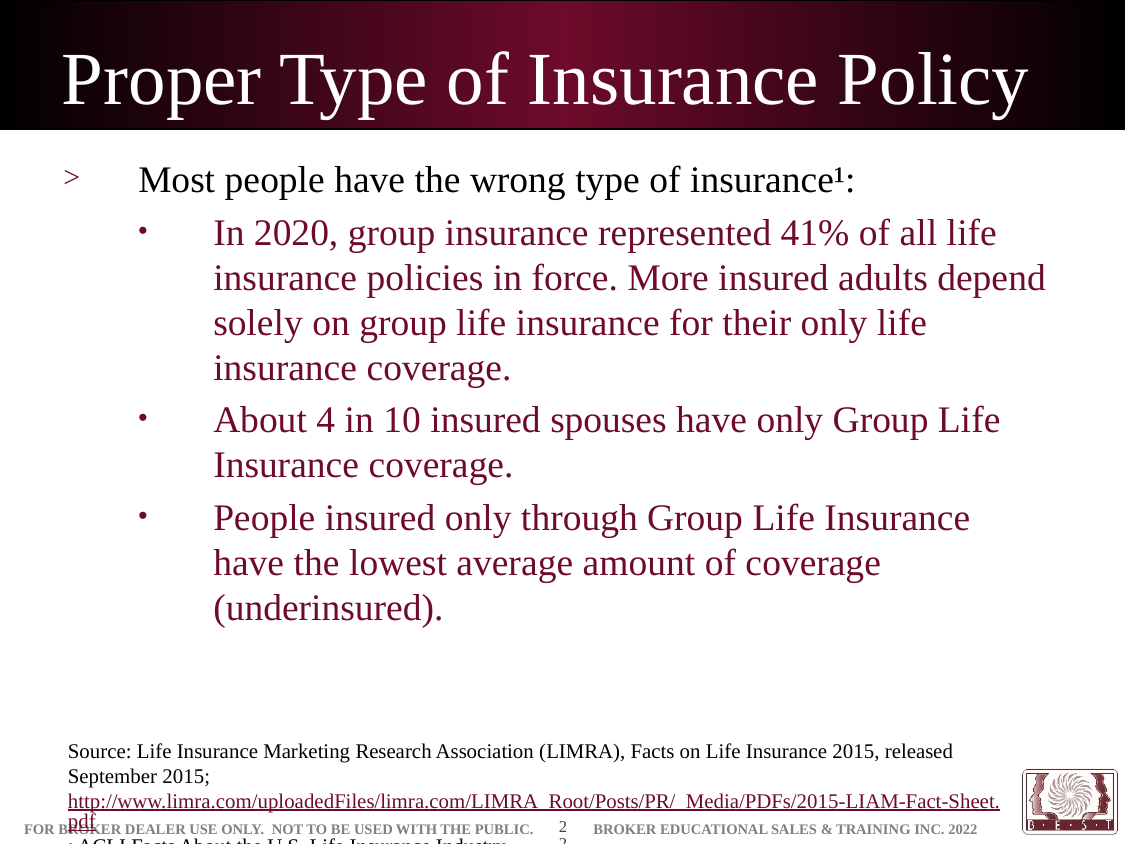

# Proper Type of Insurance Policy
Most people have the wrong type of insurance¹:
In 2020, group insurance represented 41% of all life insurance policies in force. More insured adults depend solely on group life insurance for their only life insurance coverage.
About 4 in 10 insured spouses have only Group Life Insurance coverage.
People insured only through Group Life Insurance have the lowest average amount of coverage (underinsured).

Source: Life Insurance Marketing Research Association (LIMRA), Facts on Life Insurance 2015, released September 2015;  http://www.limra.com/uploadedFiles/limra.com/LIMRA_Root/Posts/PR/_Media/PDFs/2015-LIAM-Fact-Sheet.pdf; ACLI Facts About the U.S. Life Insurance Industry
22